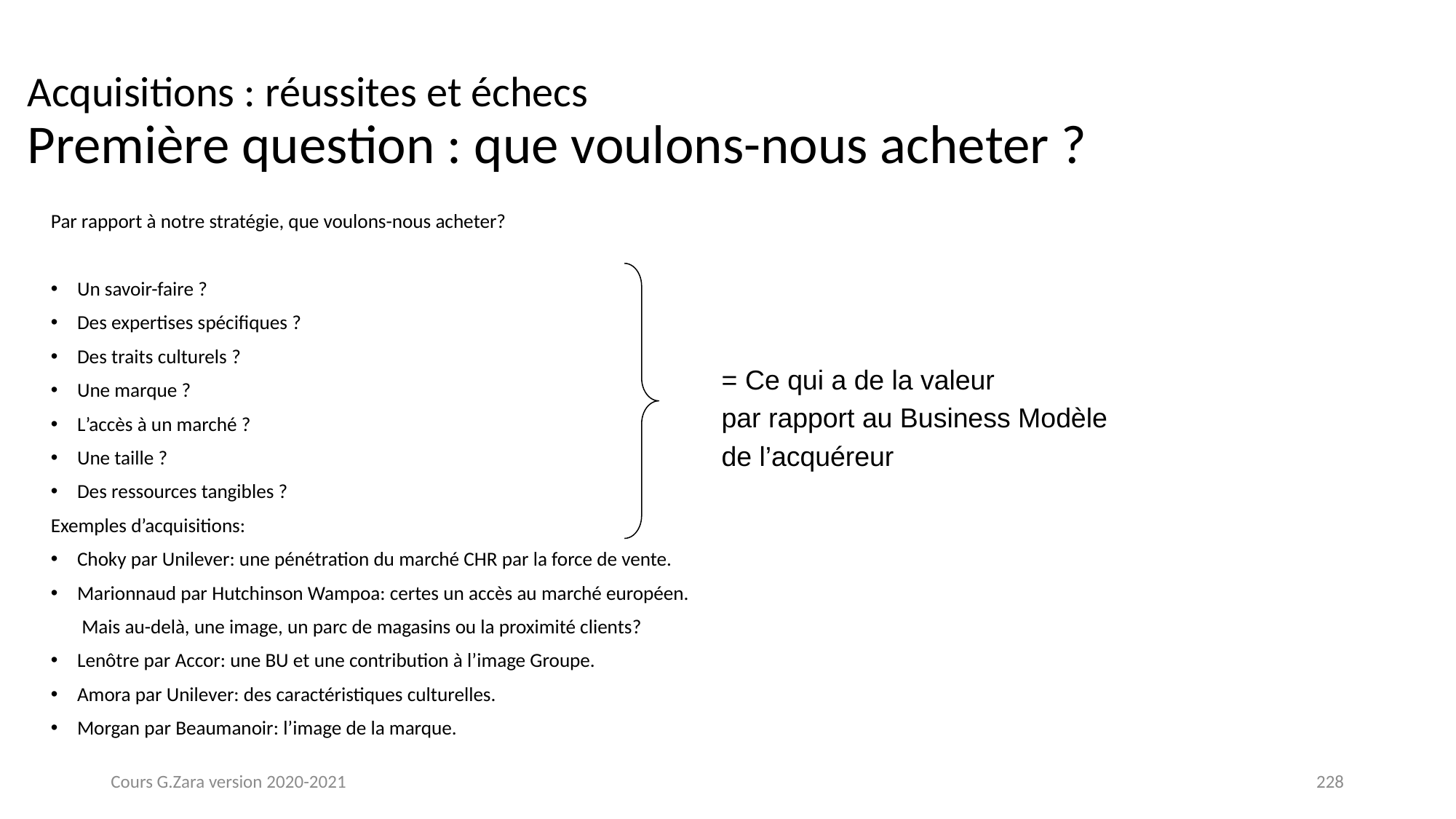

Acquisitions : réussites et échecs
Première question : que voulons-nous acheter ?
Par rapport à notre stratégie, que voulons-nous acheter?

Un savoir-faire ?
Des expertises spécifiques ?
Des traits culturels ?
Une marque ?
L’accès à un marché ?
Une taille ?
Des ressources tangibles ?
Exemples d’acquisitions:
Choky par Unilever: une pénétration du marché CHR par la force de vente.
Marionnaud par Hutchinson Wampoa: certes un accès au marché européen.
	 Mais au-delà, une image, un parc de magasins ou la proximité clients?
Lenôtre par Accor: une BU et une contribution à l’image Groupe.
Amora par Unilever: des caractéristiques culturelles.
Morgan par Beaumanoir: l’image de la marque.

= Ce qui a de la valeur
par rapport au Business Modèle
de l’acquéreur

Cours G.Zara version 2020-2021
228